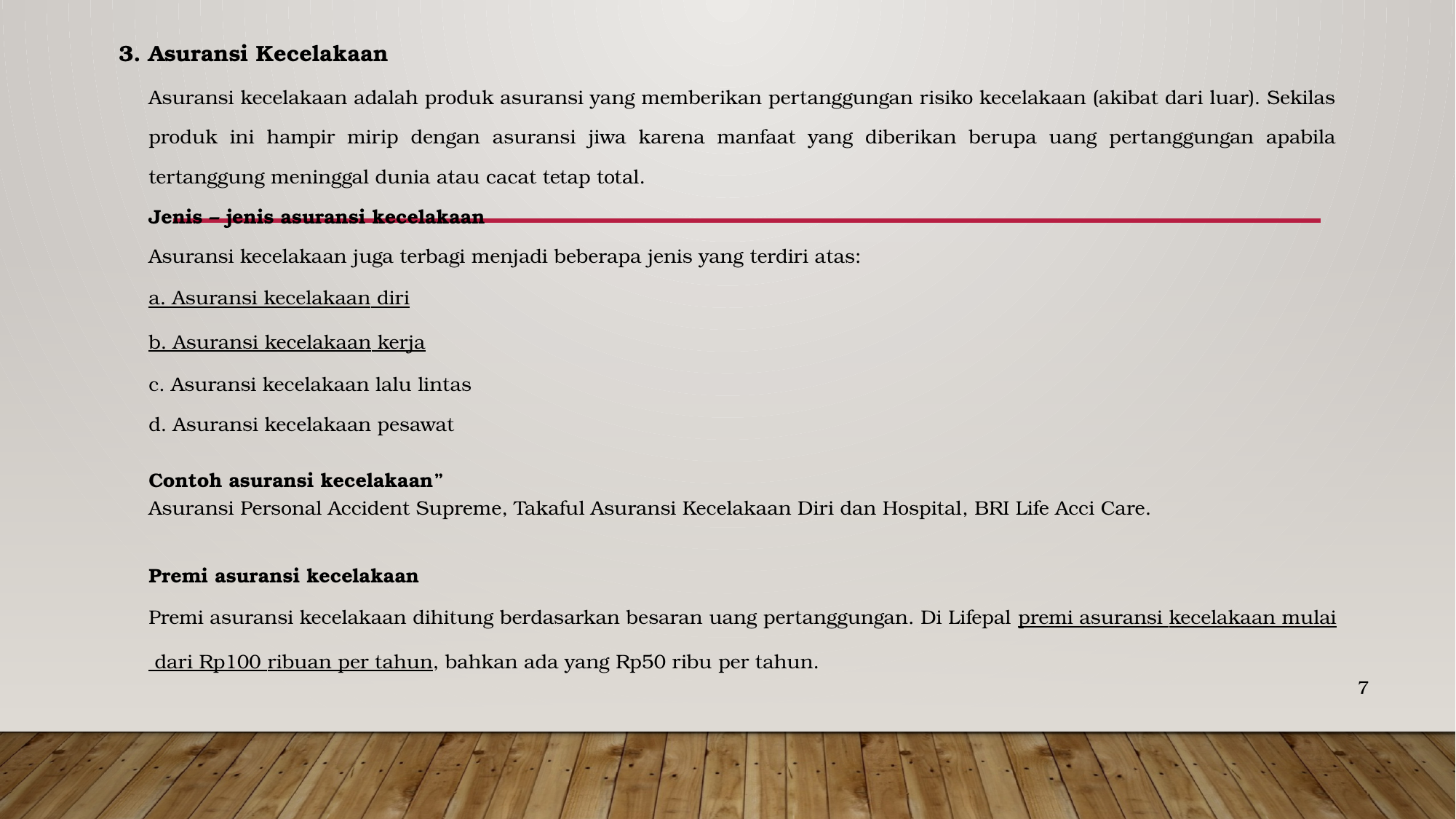

3. Asuransi Kecelakaan
Asuransi kecelakaan adalah produk asuransi yang memberikan pertanggungan risiko kecelakaan (akibat dari luar). Sekilas produk ini hampir mirip dengan asuransi jiwa karena manfaat yang diberikan berupa uang pertanggungan apabila tertanggung meninggal dunia atau cacat tetap total.
Jenis – jenis asuransi kecelakaan
Asuransi kecelakaan juga terbagi menjadi beberapa jenis yang terdiri atas:
a. Asuransi kecelakaan diri
b. Asuransi kecelakaan kerja
c. Asuransi kecelakaan lalu lintas
d. Asuransi kecelakaan pesawat

Contoh asuransi kecelakaan”
Asuransi Personal Accident Supreme, Takaful Asuransi Kecelakaan Diri dan Hospital, BRI Life Acci Care.

Premi asuransi kecelakaan
Premi asuransi kecelakaan dihitung berdasarkan besaran uang pertanggungan. Di Lifepal premi asuransi kecelakaan mulai dari Rp100 ribuan per tahun, bahkan ada yang Rp50 ribu per tahun.

7